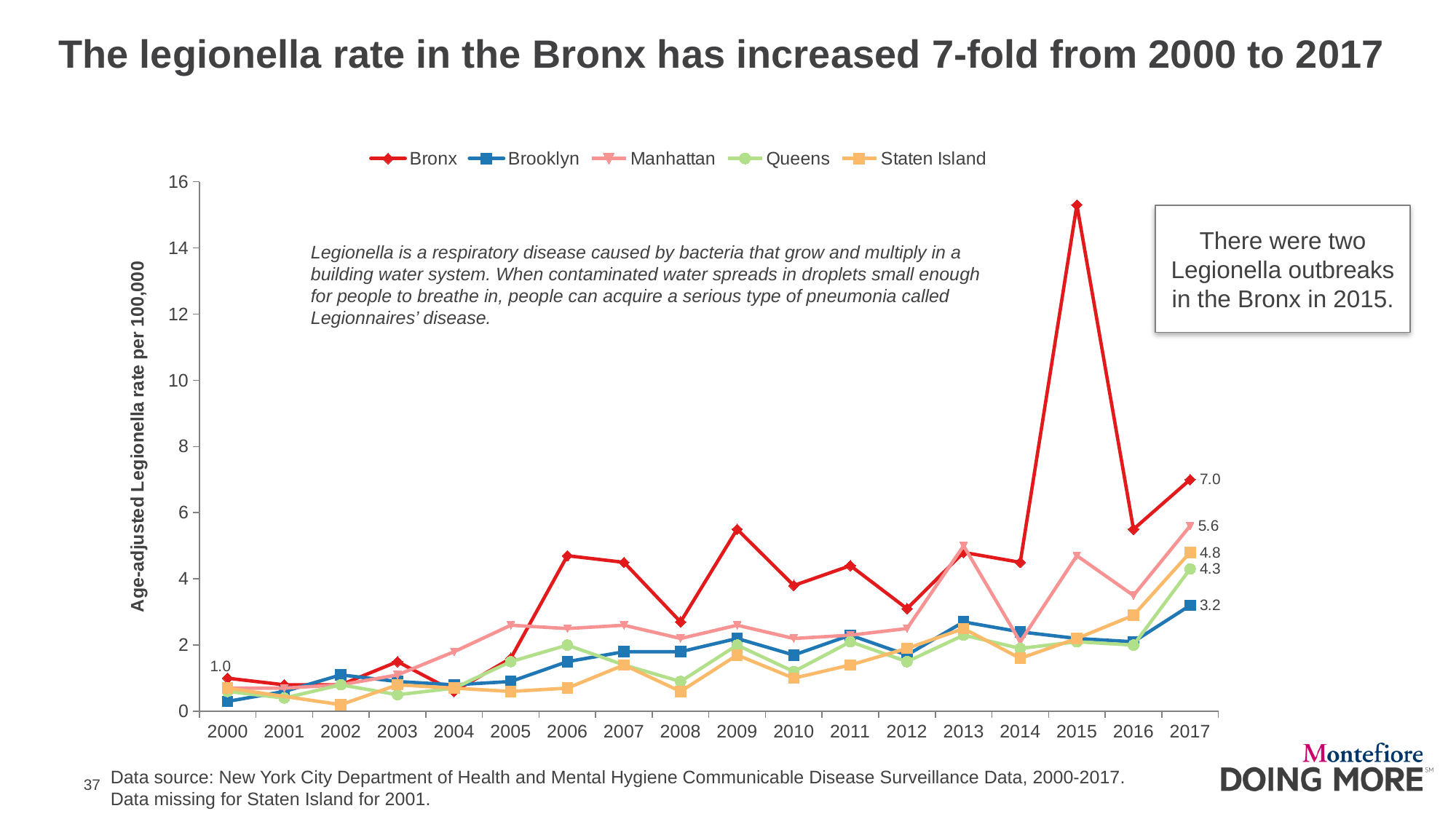

The legionella rate in the Bronx has increased 7-fold from 2000 to 2017

### Chart

| Category | Bronx | Brooklyn | Manhattan | Queens | Staten Island |
|---|---|---|---|---|---|
| 2000 | 1.0 | 0.3 | 0.7 | 0.6 | 0.7 |
| 2001 | 0.8 | 0.6 | 0.7 | 0.4 | None |
| 2002 | 0.8 | 1.1 | 0.8 | 0.8 | 0.2 |
| 2003 | 1.5 | 0.9 | 1.1 | 0.5 | 0.8 |
| 2004 | 0.6 | 0.8 | 1.8 | 0.7 | 0.7 |
| 2005 | 1.6 | 0.9 | 2.6 | 1.5 | 0.6 |
| 2006 | 4.7 | 1.5 | 2.5 | 2.0 | 0.7 |
| 2007 | 4.5 | 1.8 | 2.6 | 1.4 | 1.4 |
| 2008 | 2.7 | 1.8 | 2.2 | 0.9 | 0.6 |
| 2009 | 5.5 | 2.2 | 2.6 | 2.0 | 1.7 |
| 2010 | 3.8 | 1.7 | 2.2 | 1.2 | 1.0 |
| 2011 | 4.4 | 2.3 | 2.3 | 2.1 | 1.4 |
| 2012 | 3.1 | 1.7 | 2.5 | 1.5 | 1.9 |
| 2013 | 4.8 | 2.7 | 5.0 | 2.3 | 2.5 |
| 2014 | 4.5 | 2.4 | 2.1 | 1.9 | 1.6 |
| 2015 | 15.3 | 2.2 | 4.7 | 2.1 | 2.2 |
| 2016 | 5.5 | 2.1 | 3.5 | 2.0 | 2.9 |
| 2017 | 7.0 | 3.2 | 5.6 | 4.3 | 4.8 |
There were two Legionella outbreaks in the Bronx in 2015.
Legionella is a respiratory disease caused by bacteria that grow and multiply in a building water system. When contaminated water spreads in droplets small enough for people to breathe in, people can acquire a serious type of pneumonia called Legionnaires’ disease.
Data source: New York City Department of Health and Mental Hygiene Communicable Disease Surveillance Data, 2000-2017.
Data missing for Staten Island for 2001.